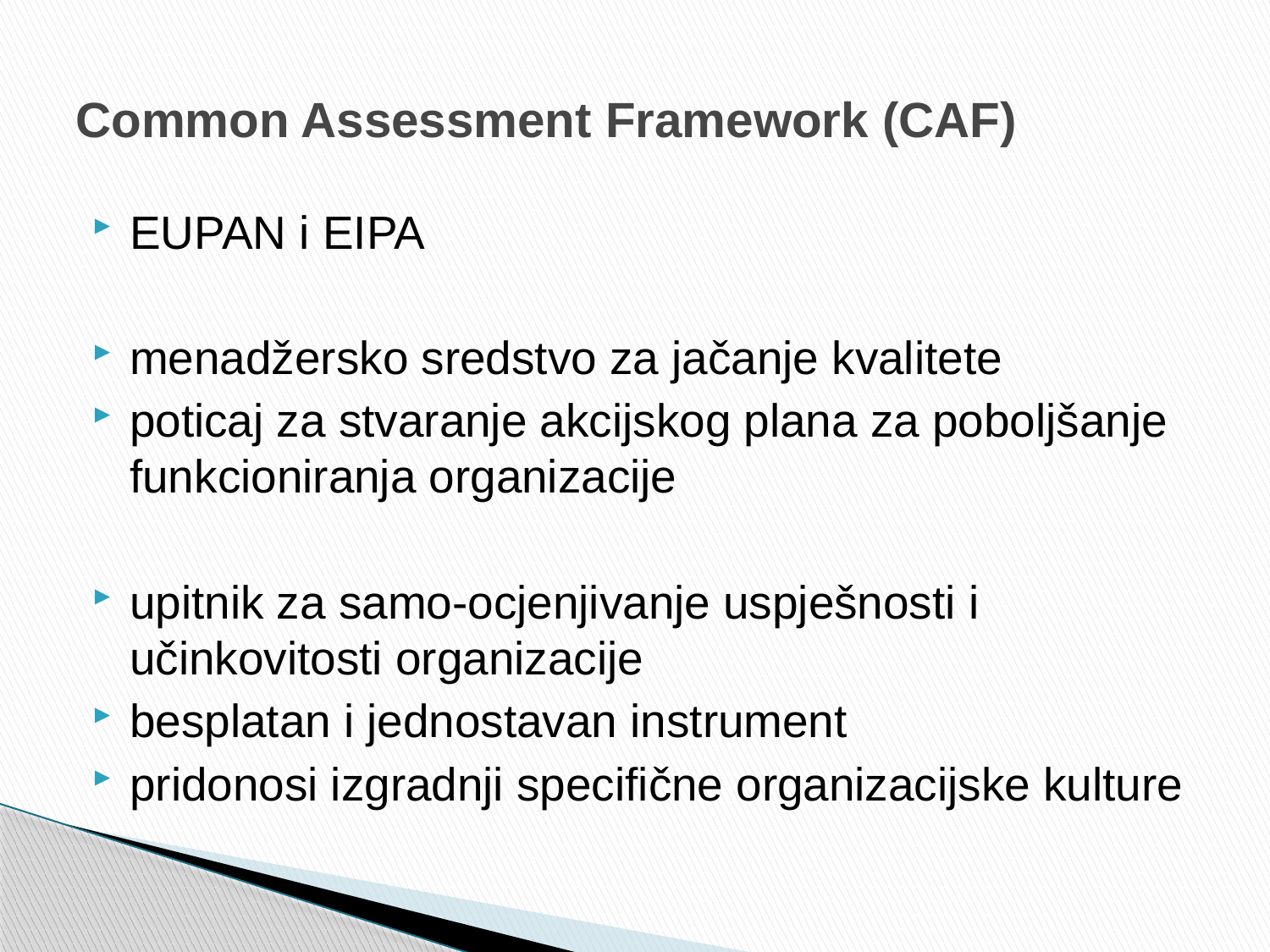

# Common Assessment Framework (CAF)
EUPAN i EIPA

menadžersko sredstvo za jačanje kvalitete
poticaj za stvaranje akcijskog plana za poboljšanje funkcioniranja organizacije

upitnik za samo-ocjenjivanje uspješnosti i učinkovitosti organizacije
besplatan i jednostavan instrument
pridonosi izgradnji specifične organizacijske kulture